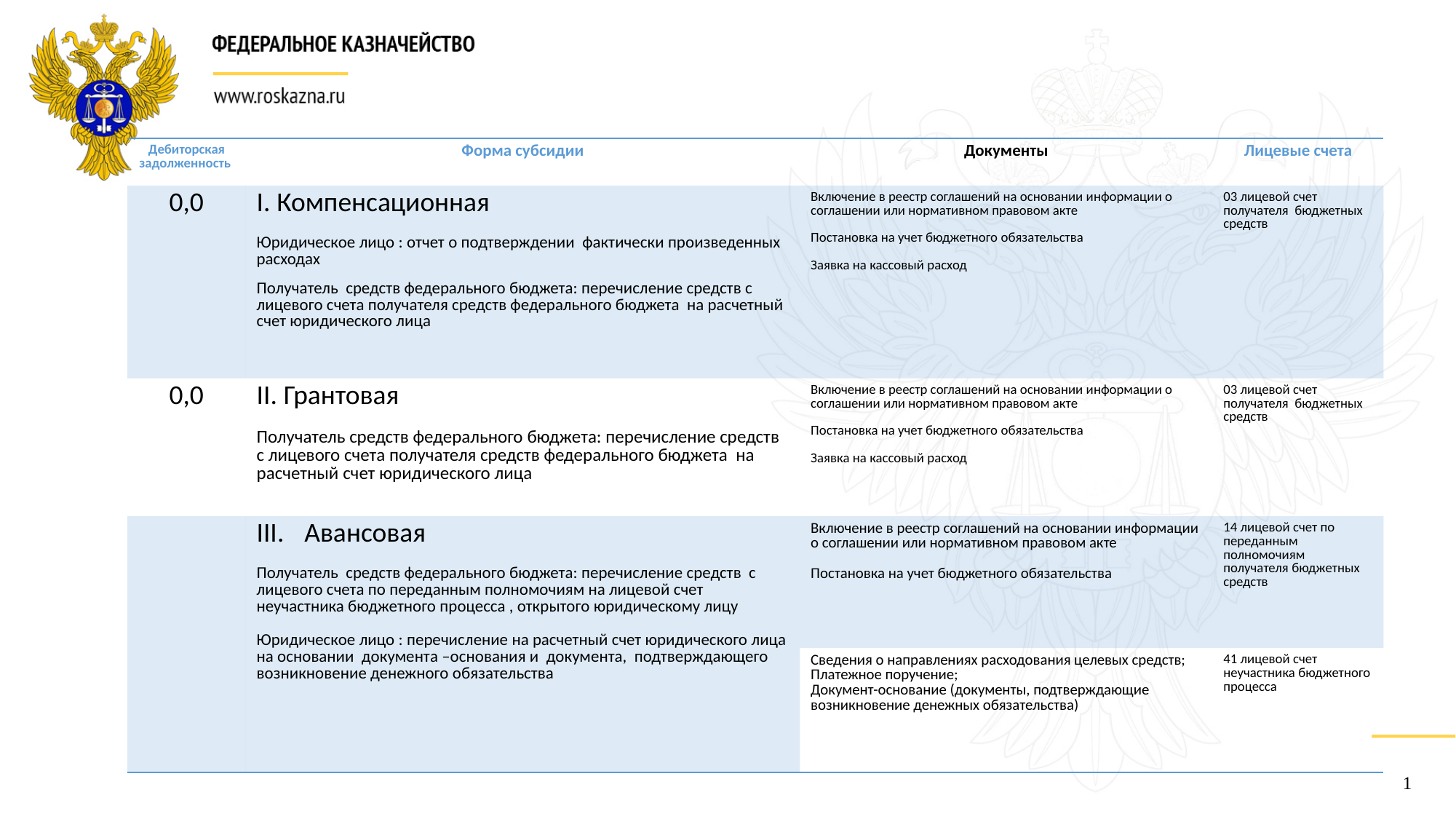

| Дебиторская задолженность | Форма субсидии | Документы | Лицевые счета |
| --- | --- | --- | --- |
| 0,0 | I. Компенсационная Юридическое лицо : отчет о подтверждении фактически произведенных расходах Получатель средств федерального бюджета: перечисление средств с лицевого счета получателя средств федерального бюджета на расчетный счет юридического лица | Включение в реестр соглашений на основании информации о соглашении или нормативном правовом акте Постановка на учет бюджетного обязательства Заявка на кассовый расход | 03 лицевой счет получателя бюджетных средств |
| 0,0 | II. Грантовая Получатель средств федерального бюджета: перечисление средств с лицевого счета получателя средств федерального бюджета на расчетный счет юридического лица | Включение в реестр соглашений на основании информации о соглашении или нормативном правовом акте Постановка на учет бюджетного обязательства Заявка на кассовый расход | 03 лицевой счет получателя бюджетных средств |
|  | Авансовая Получатель средств федерального бюджета: перечисление средств с лицевого счета по переданным полномочиям на лицевой счет неучастника бюджетного процесса , открытого юридическому лицу Юридическое лицо : перечисление на расчетный счет юридического лица на основании документа –основания и документа, подтверждающего возникновение денежного обязательства | Включение в реестр соглашений на основании информации о соглашении или нормативном правовом акте Постановка на учет бюджетного обязательства | 14 лицевой счет по переданным полномочиям получателя бюджетных средств |
|  |  | Сведения о направлениях расходования целевых средств; Платежное поручение; Документ-основание (документы, подтверждающие возникновение денежных обязательства) | 41 лицевой счет неучастника бюджетного процесса |
1